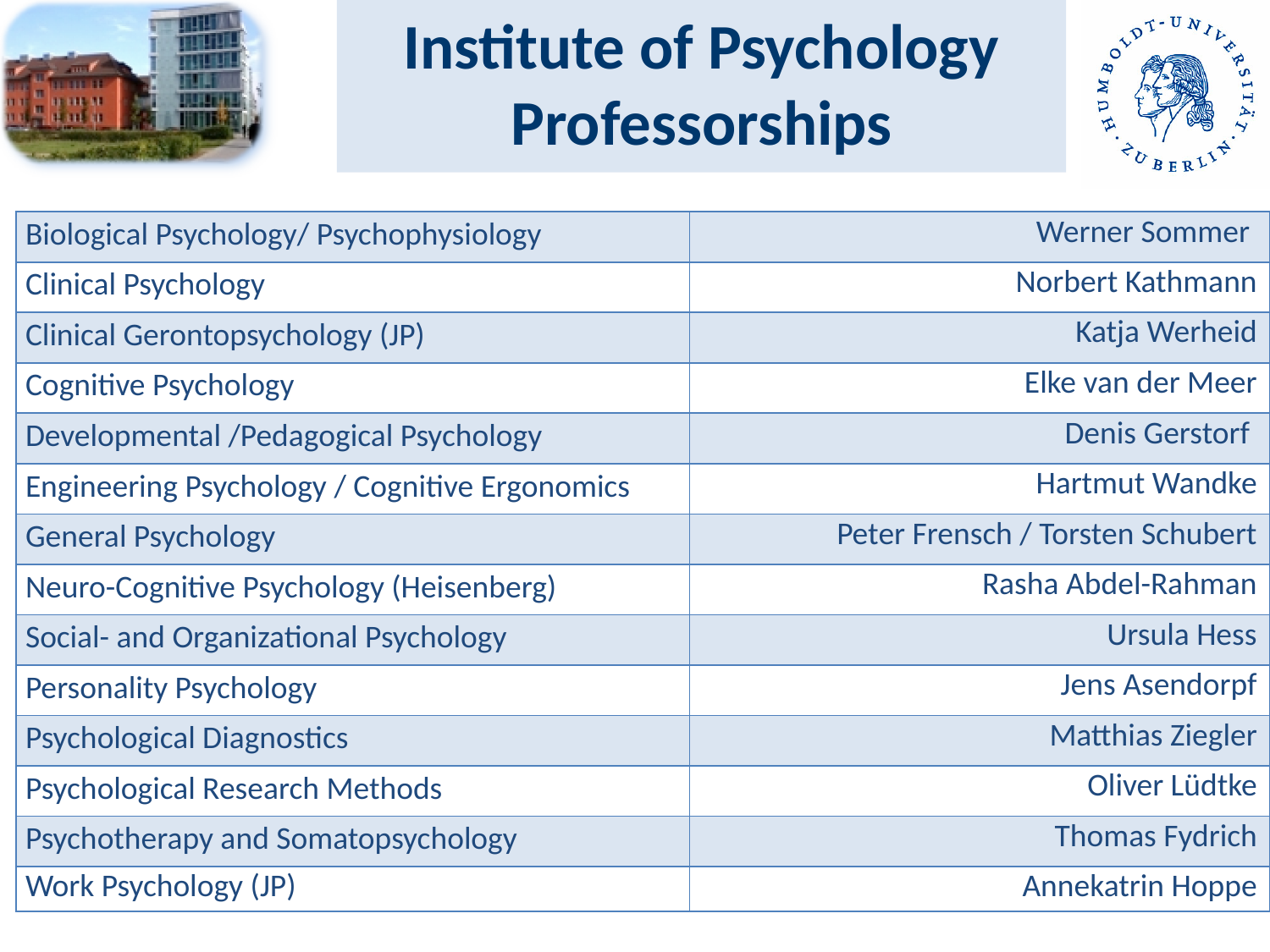

Institute of Psychology Professorships
| Biological Psychology/ Psychophysiology | Werner Sommer |
| --- | --- |
| Clinical Psychology | Norbert Kathmann |
| Clinical Gerontopsychology (JP) | Katja Werheid |
| Cognitive Psychology | Elke van der Meer |
| Developmental /Pedagogical Psychology | Denis Gerstorf |
| Engineering Psychology / Cognitive Ergonomics | Hartmut Wandke |
| General Psychology | Peter Frensch / Torsten Schubert |
| Neuro-Cognitive Psychology (Heisenberg) | Rasha Abdel-Rahman |
| Social- and Organizational Psychology | Ursula Hess |
| Personality Psychology | Jens Asendorpf |
| Psychological Diagnostics | Matthias Ziegler |
| Psychological Research Methods | Oliver Lüdtke |
| Psychotherapy and Somatopsychology | Thomas Fydrich |
| Work Psychology (JP) | Annekatrin Hoppe |